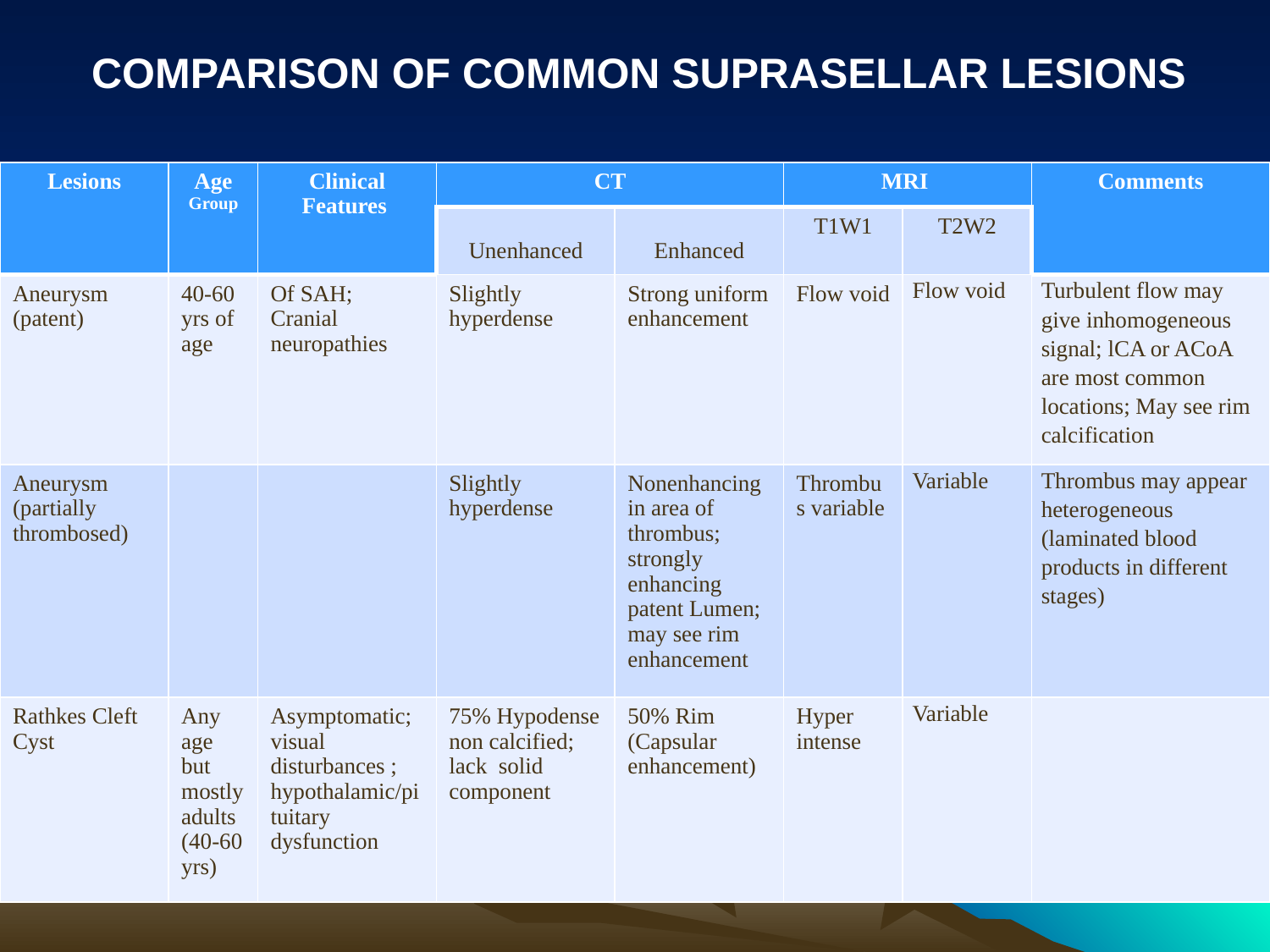

COMPARISON OF COMMON SUPRASELLAR LESIONS
| Lesions | Age Group | Clinical Features | CT |  | MRI |  | Comments |
| --- | --- | --- | --- | --- | --- | --- | --- |
|  |  |  | Unenhanced | Enhanced | T1W1 | T2W2 |  |
| Aneurysm (patent) | 40-60 yrs of age | Of SAH; Cranial neuropathies | Slightly hyperdense | Strong uniform enhancement | Flow void | Flow void | Turbulent flow may give inhomoge­neous signal; lCA or ACoA are most common locations; May see rim calcification |
| Aneurysm (partially thrombosed) |  |  | Slightly hyperdense | Nonenhancing in area of thrombus; strongly enhancing patent Lumen; may see rim enhancement | Thrombus variable | Variable | Thrombus may appear heteroge­neous (laminated blood products in different stages) |
| Rathkes Cleft Cyst | Any age but mostly adults (40-60 yrs) | Asymptomatic; visual disturbances ; hypothalamic/pituitary dysfunction | 75% Hypodense non calcified; lack solid component | 50% Rim (Capsular enhancement) | Hyper intense | Variable |  |